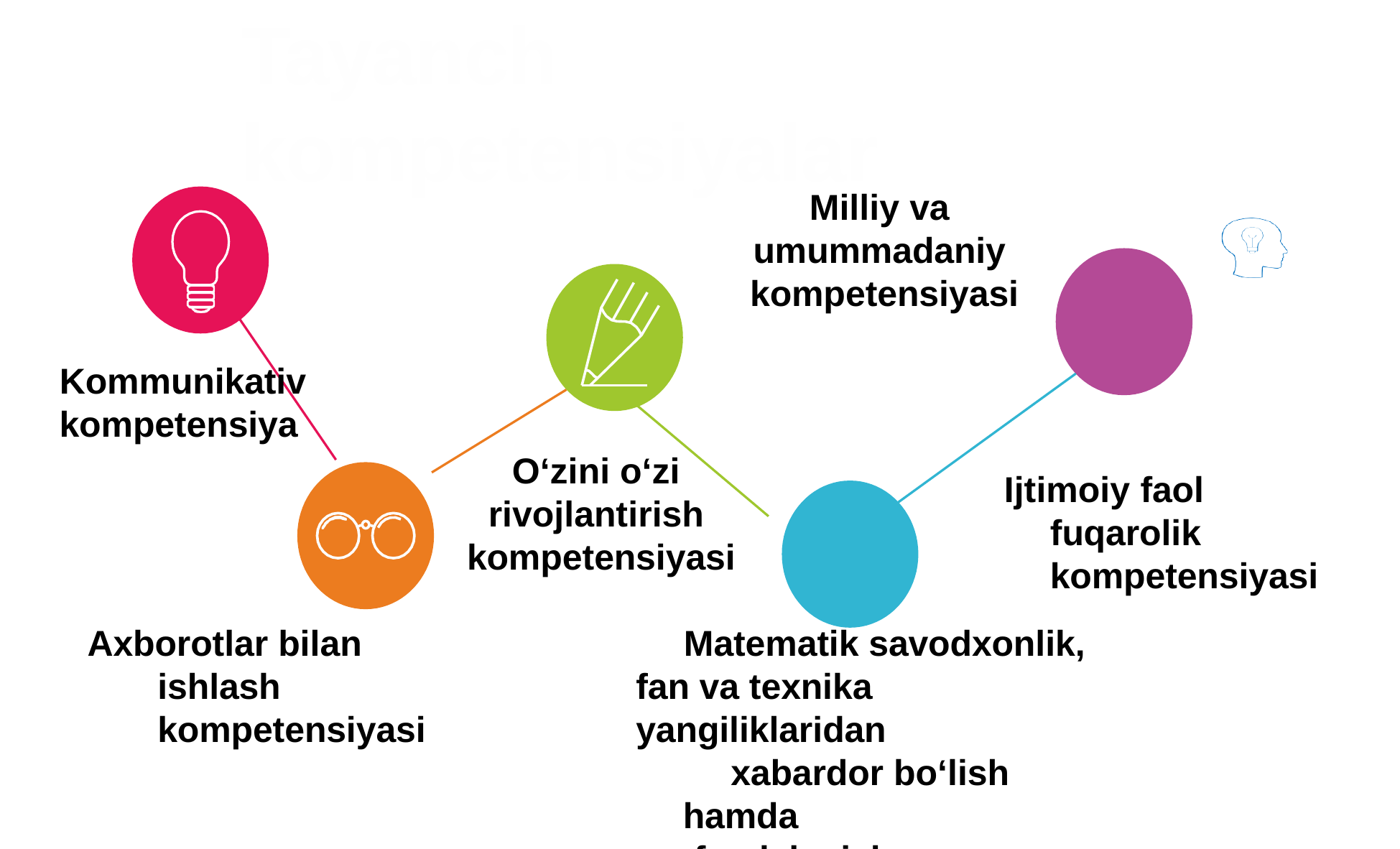

# Tayanch kompetensiyalar
Milliy va  umummadaniy  kompetensiyasi

Kommunikativ
kompetensiya
O‘zini o‘zi  rivojlantirish  kompetensiyasi
Ijtimoiy faol fuqarolik  kompetensiyasi

Axborotlar bilan ishlash  kompetensiyasi
Matematik savodxonlik,  fan va texnika yangiliklaridan
xabardor bo‘lish hamda
foydalanish kompetensiyasi